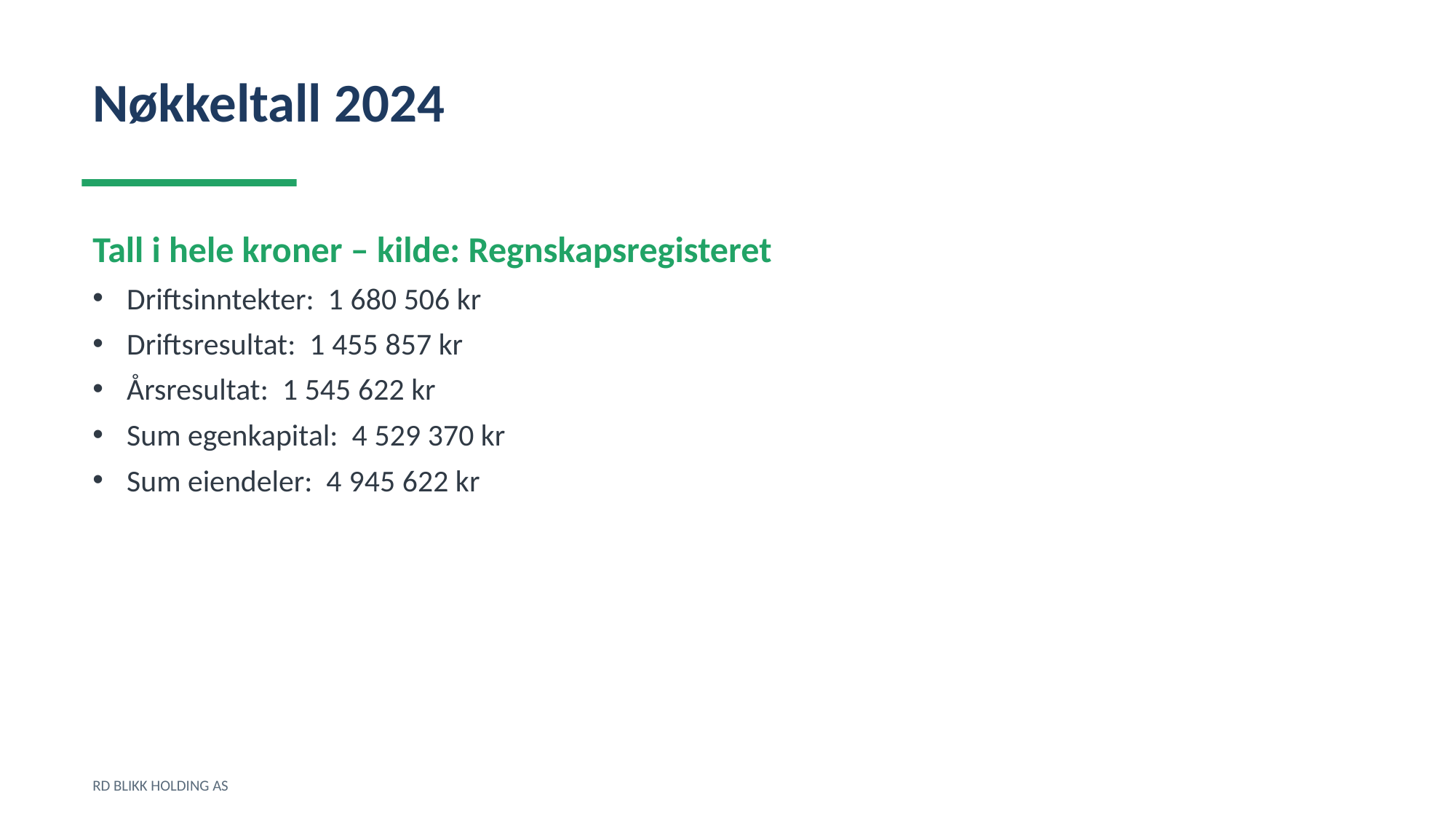

Nøkkeltall 2024

Tall i hele kroner – kilde: Regnskapsregisteret
Driftsinntekter:  1 680 506 kr
Driftsresultat:  1 455 857 kr
Årsresultat:  1 545 622 kr
Sum egenkapital:  4 529 370 kr
Sum eiendeler:  4 945 622 kr
RD BLIKK HOLDING AS